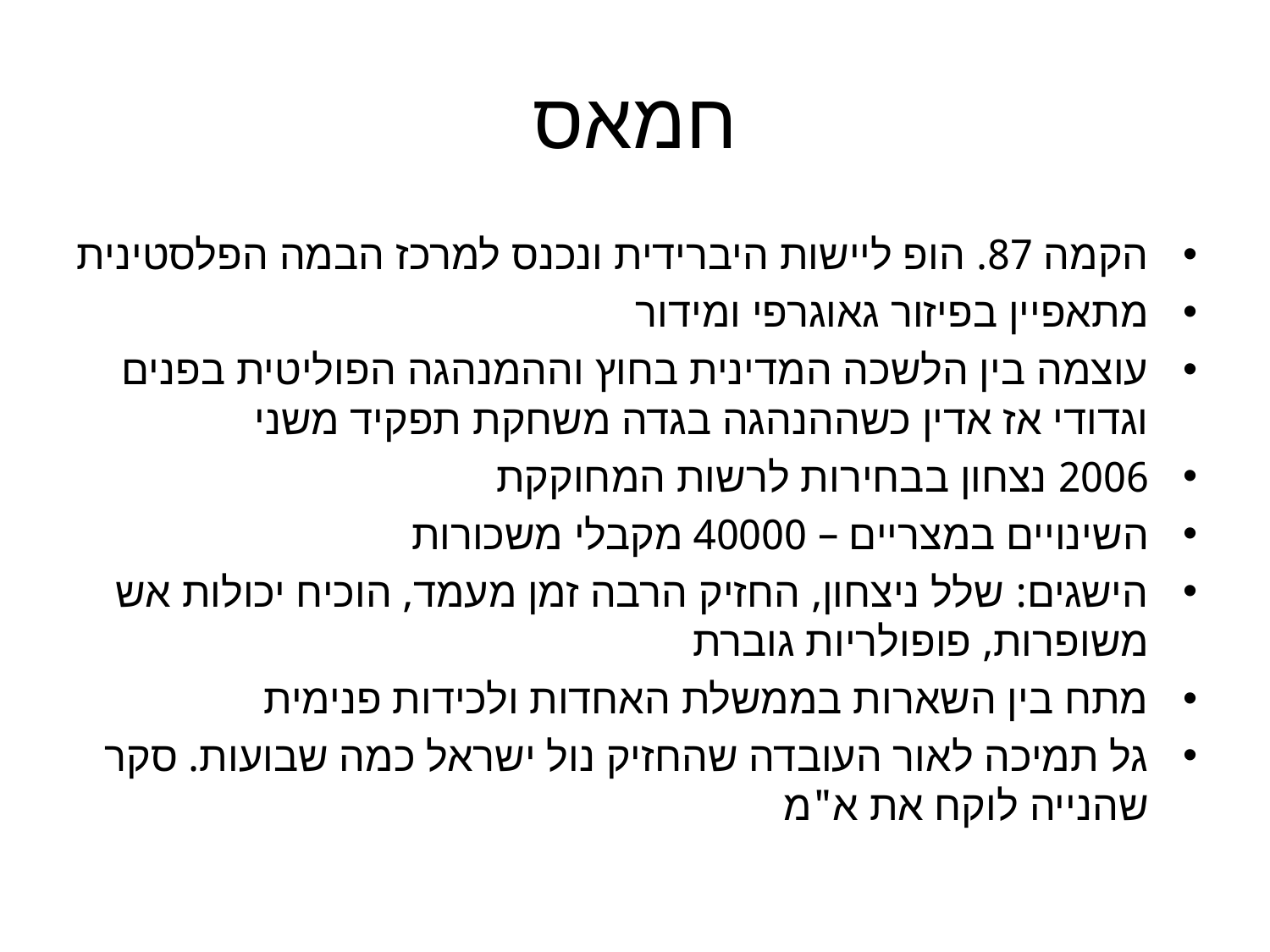

# חמאס
הקמה 87. הופ ליישות היברידית ונכנס למרכז הבמה הפלסטינית
מתאפיין בפיזור גאוגרפי ומידור
עוצמה בין הלשכה המדינית בחוץ וההמנהגה הפוליטית בפנים וגדודי אז אדין כשההנהגה בגדה משחקת תפקיד משני
2006 נצחון בבחירות לרשות המחוקקת
השינויים במצריים – 40000 מקבלי משכורות
הישגים: שלל ניצחון, החזיק הרבה זמן מעמד, הוכיח יכולות אש משופרות, פופולריות גוברת
מתח בין השארות בממשלת האחדות ולכידות פנימית
גל תמיכה לאור העובדה שהחזיק נול ישראל כמה שבועות. סקר שהנייה לוקח את א"מ